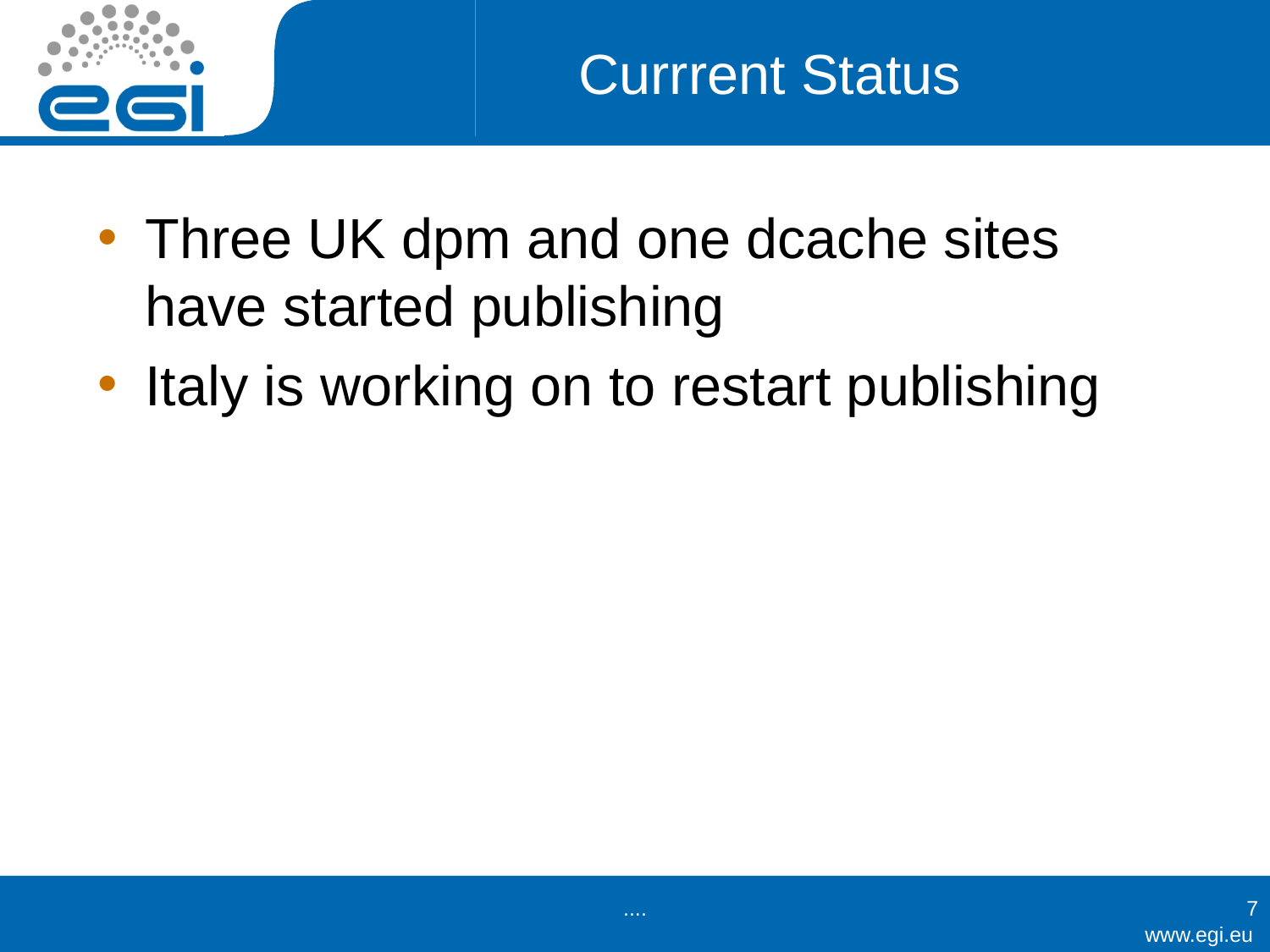

# Currrent Status
Three UK dpm and one dcache sites have started publishing
Italy is working on to restart publishing
....
7